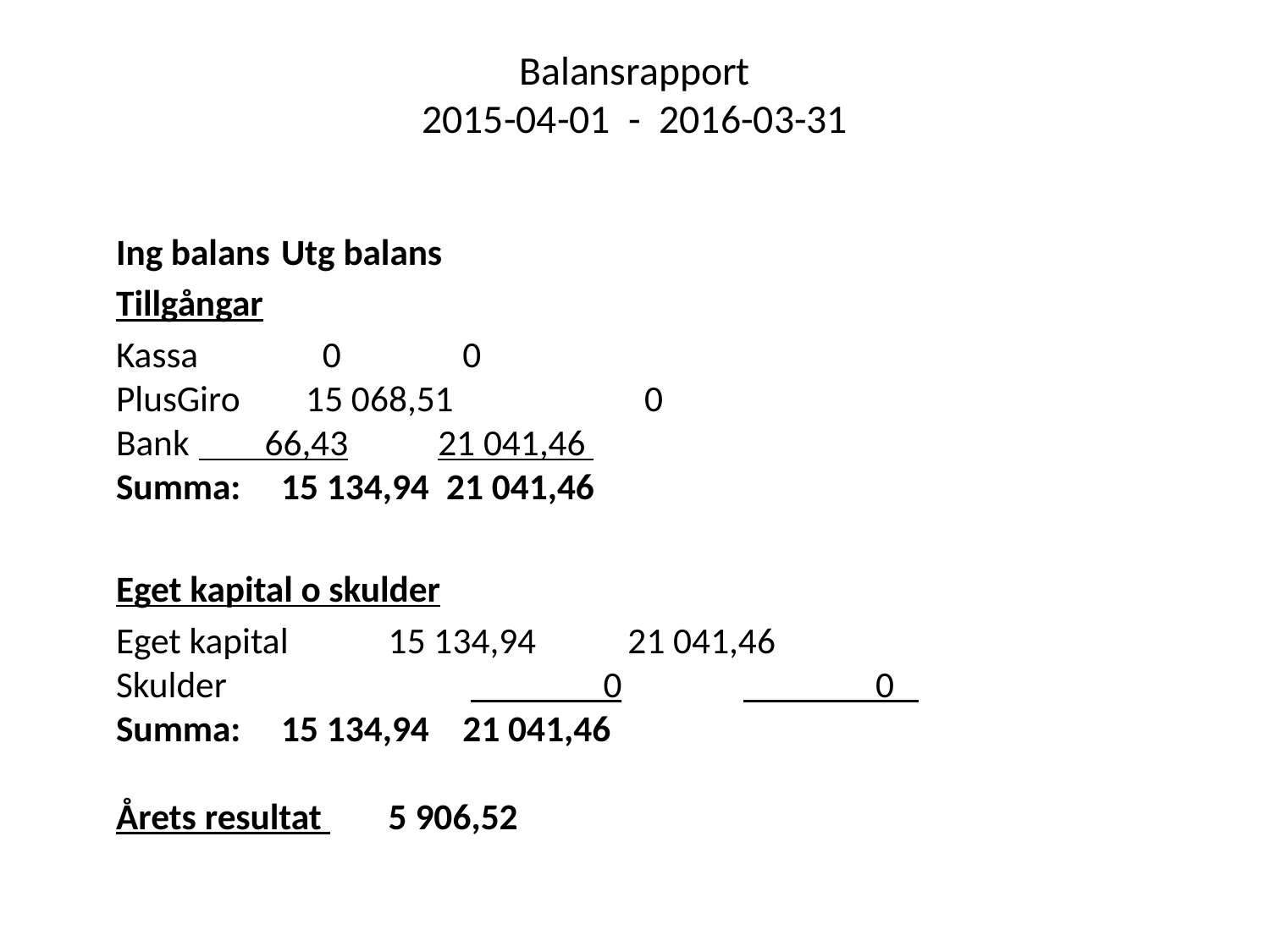

# Balansrapport 2015-04-01  -  2016-03-31
		Ing balans	Utg balans
	Tillgångar
	Kassa 	     0	            0
PlusGiro	   15 068,51	              0
Bank	        66,43	         21 041,46
Summa:	15 134,94	21 041,46

	Eget kapital o skulder
	Eget kapital  	   15 134,94	  21 041,46
Skulder	                                       0	                      0
Summa:	15 134,94	  21 041,46
Årets resultat 		   5 906,52